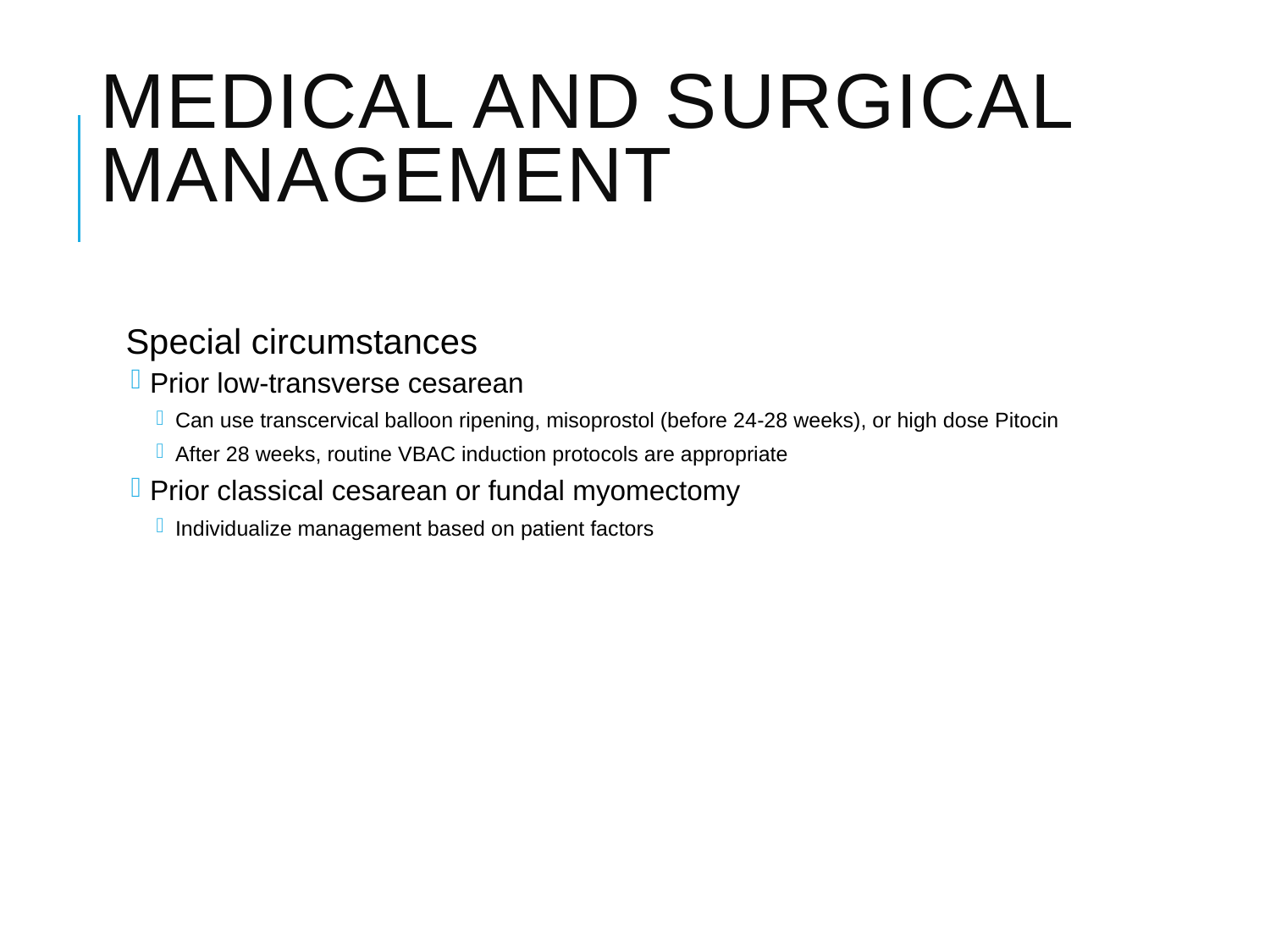

# Medical and Surgical Management
Special circumstances
Prior low-transverse cesarean
Can use transcervical balloon ripening, misoprostol (before 24-28 weeks), or high dose Pitocin
After 28 weeks, routine VBAC induction protocols are appropriate
Prior classical cesarean or fundal myomectomy
Individualize management based on patient factors